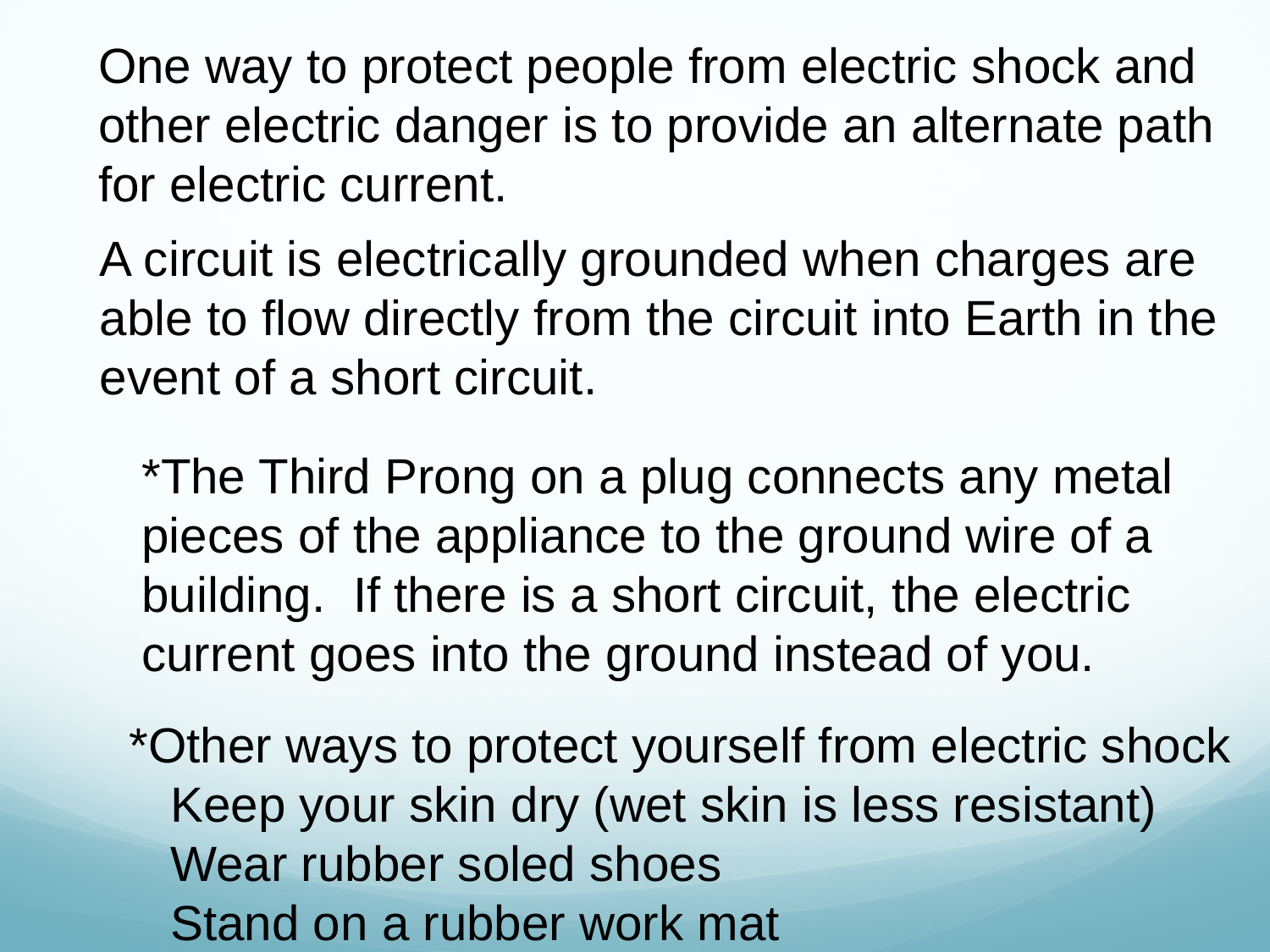

One way to protect people from electric shock and
other electric danger is to provide an alternate path
for electric current.
A circuit is electrically grounded when charges are
able to flow directly from the circuit into Earth in the
event of a short circuit.
*The Third Prong on a plug connects any metal
pieces of the appliance to the ground wire of a
building.  If there is a short circuit, the electric
current goes into the ground instead of you.
*Other ways to protect yourself from electric shock
   Keep your skin dry (wet skin is less resistant)
   Wear rubber soled shoes
   Stand on a rubber work mat